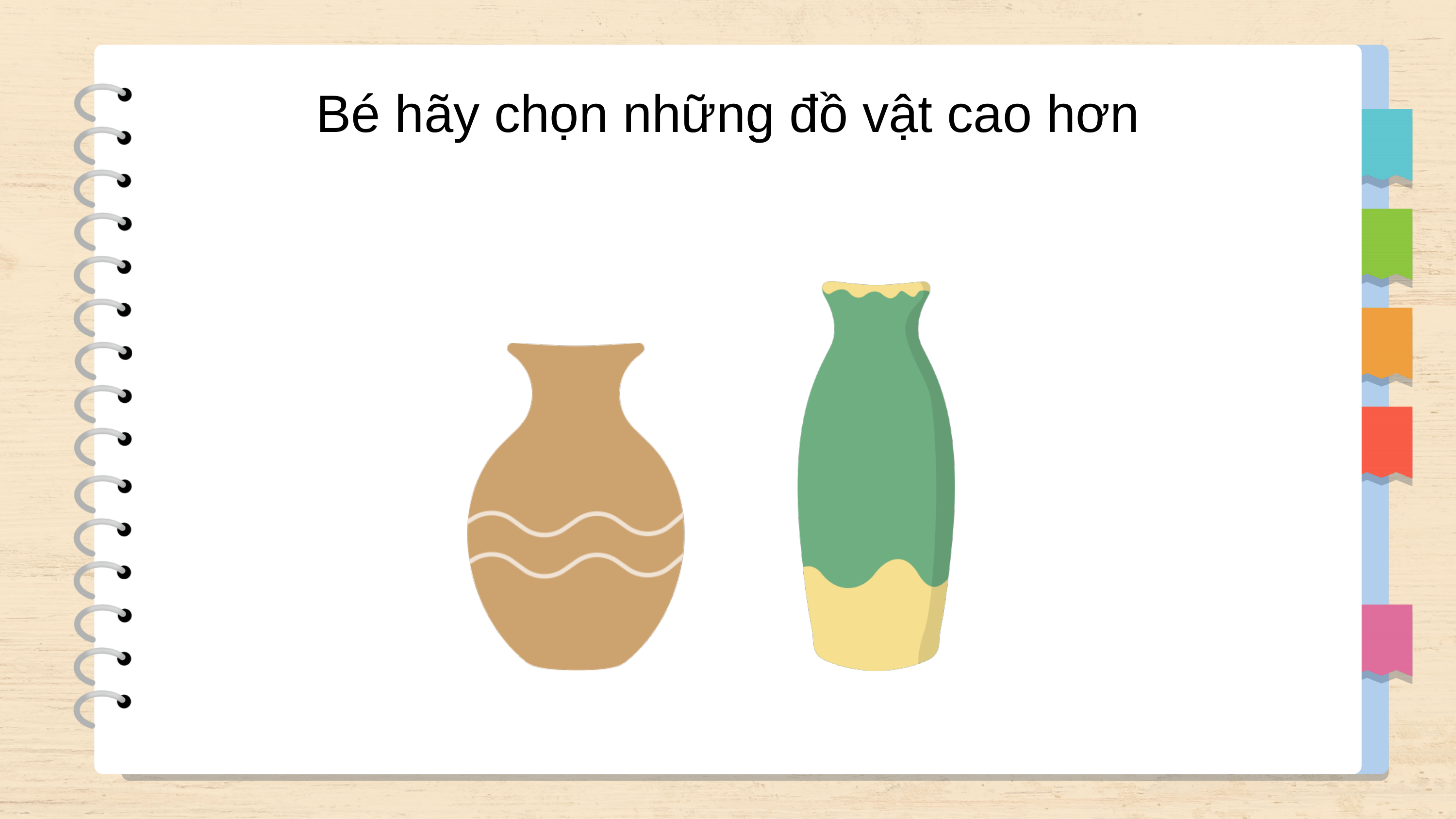

Bé hãy chọn những đồ vật cao hơn